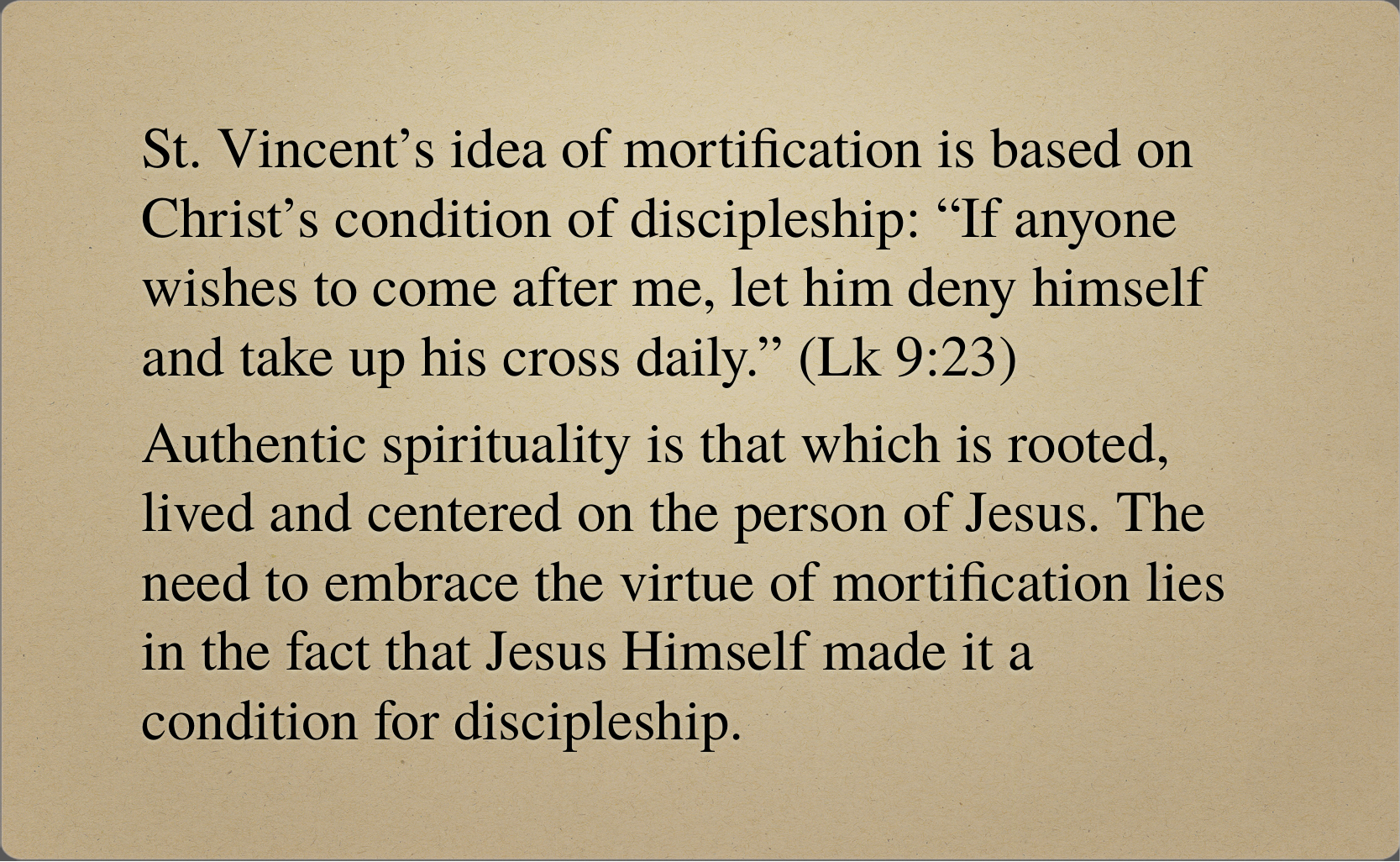

# St. Vincent’s idea of mortification is based on Christ’s condition of discipleship: “If anyone wishes to come after me, let him deny himself and take up his cross daily.” (Lk 9:23)
Authentic spirituality is that which is rooted, lived and centered on the person of Jesus. The need to embrace the virtue of mortification lies in the fact that Jesus Himself made it a condition for discipleship.